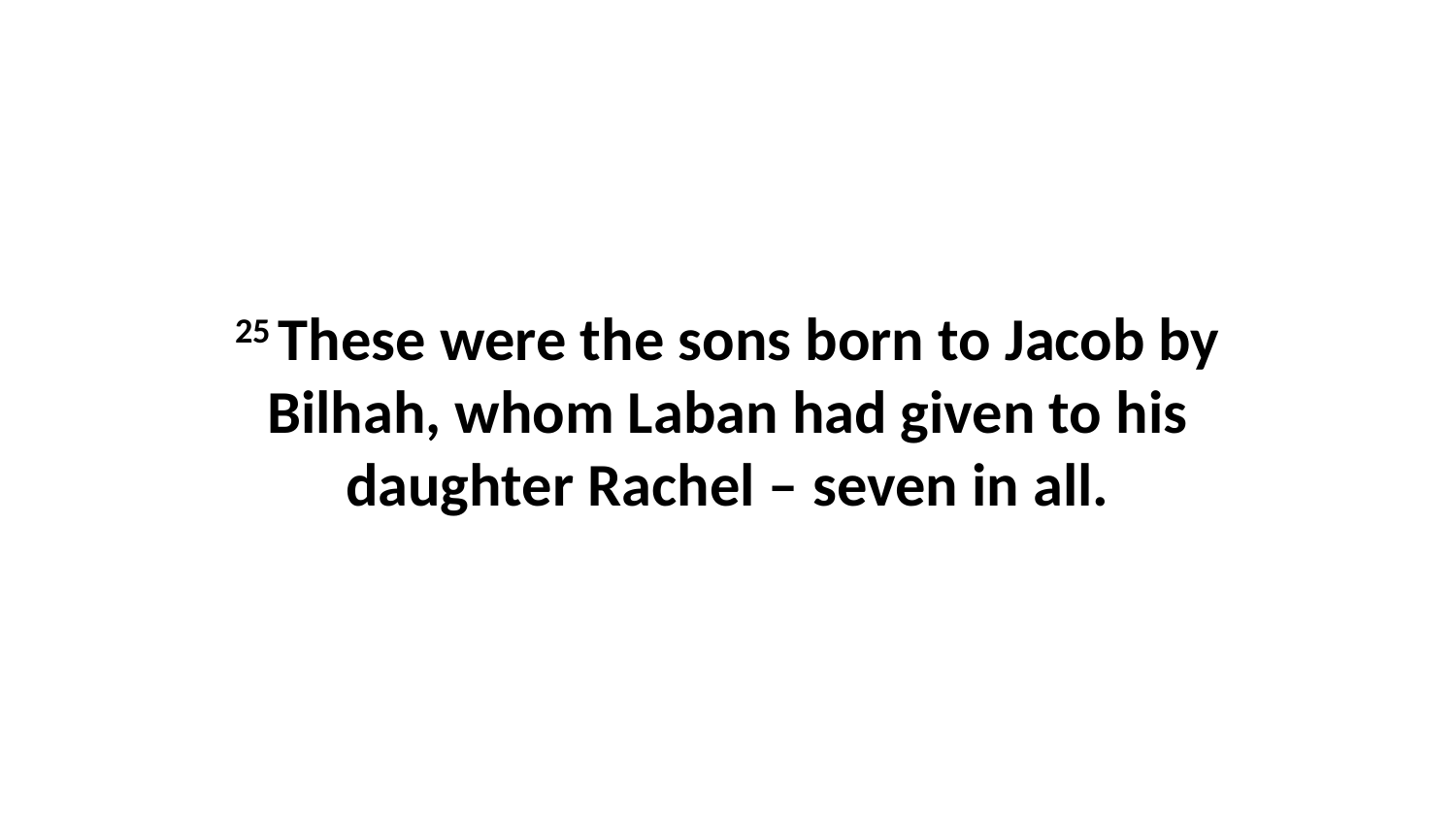

25 These were the sons born to Jacob by Bilhah, whom Laban had given to his daughter Rachel – seven in all.